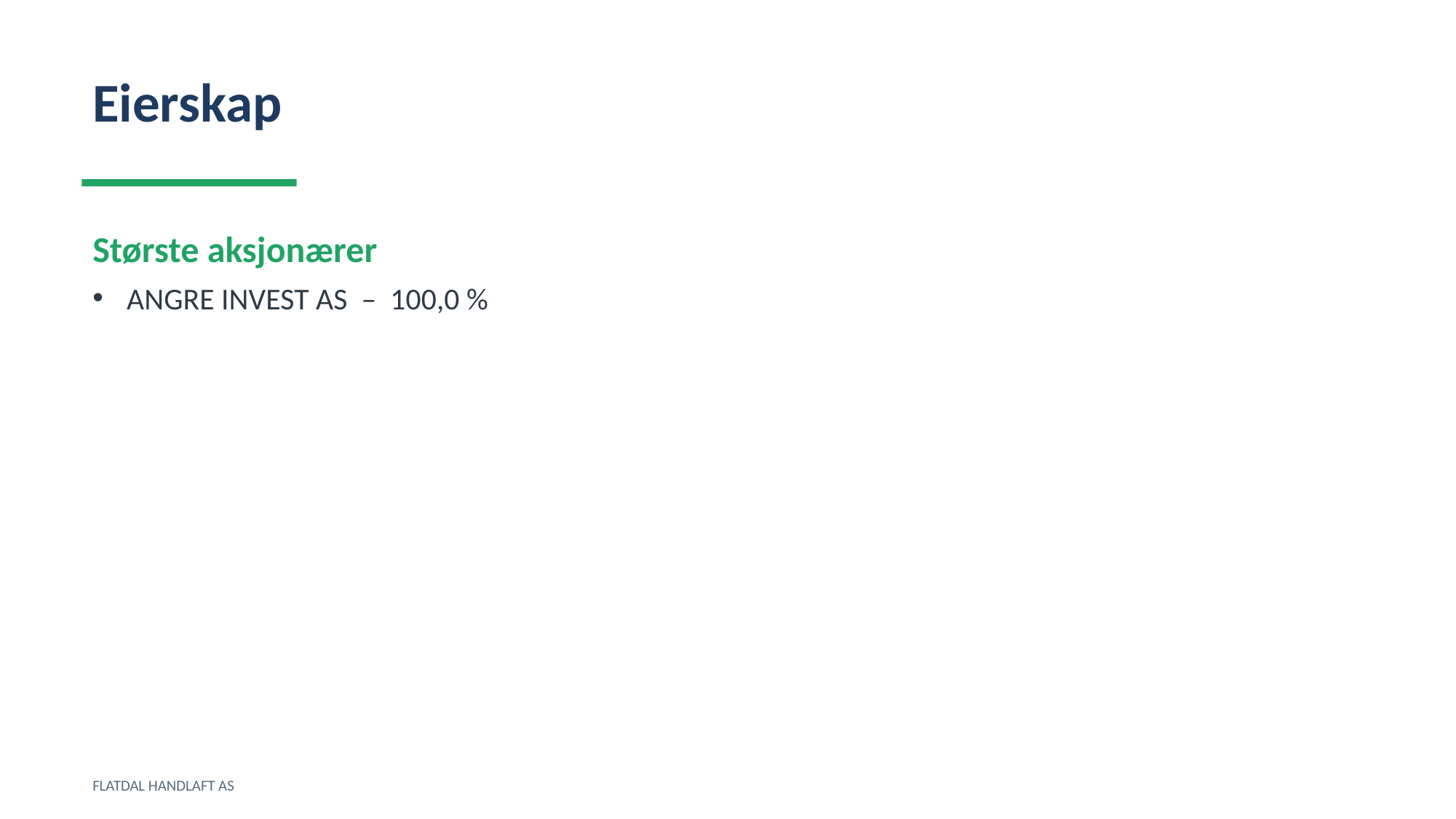

Eierskap

Største aksjonærer
ANGRE INVEST AS  –  100,0 %
FLATDAL HANDLAFT AS